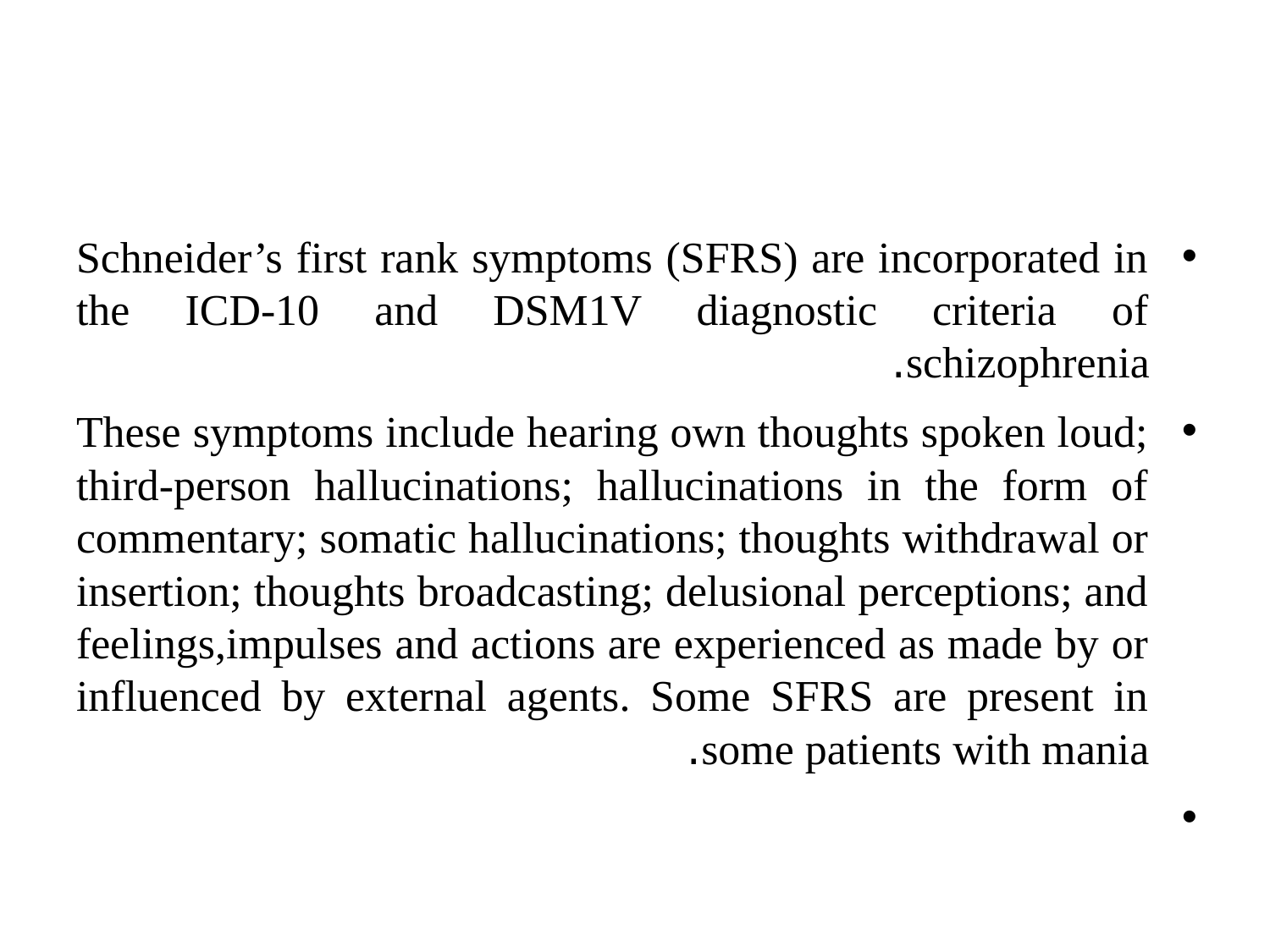

#
Schneider’s first rank symptoms (SFRS) are incorporated in the ICD-10 and DSM1V diagnostic criteria of schizophrenia.
These symptoms include hearing own thoughts spoken loud; third-person hallucinations; hallucinations in the form of commentary; somatic hallucinations; thoughts withdrawal or insertion; thoughts broadcasting; delusional perceptions; and feelings,impulses and actions are experienced as made by or influenced by external agents. Some SFRS are present in some patients with mania.